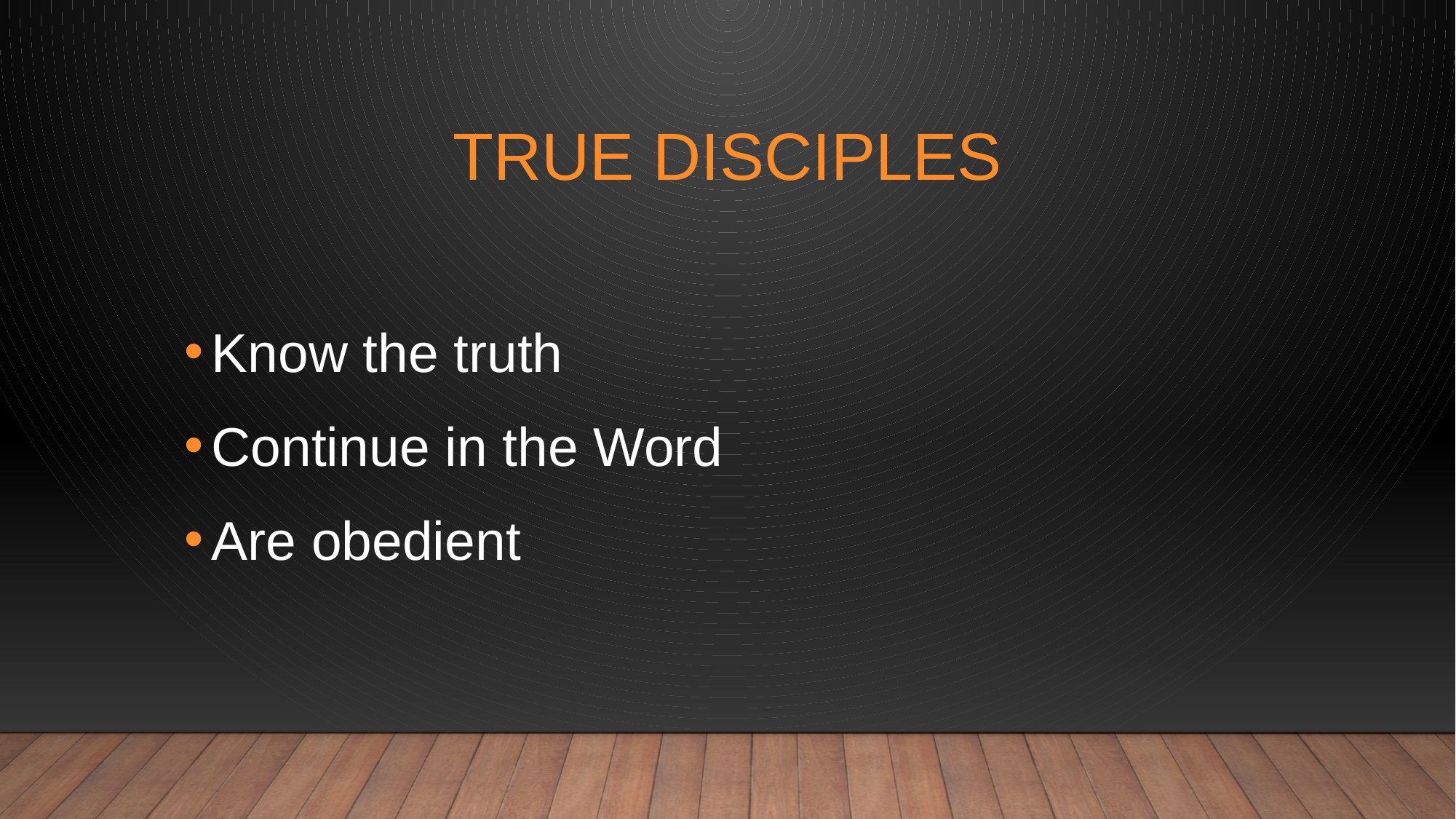

# TRUE DISCIPLES
Know the truth
Continue in the Word
Are obedient